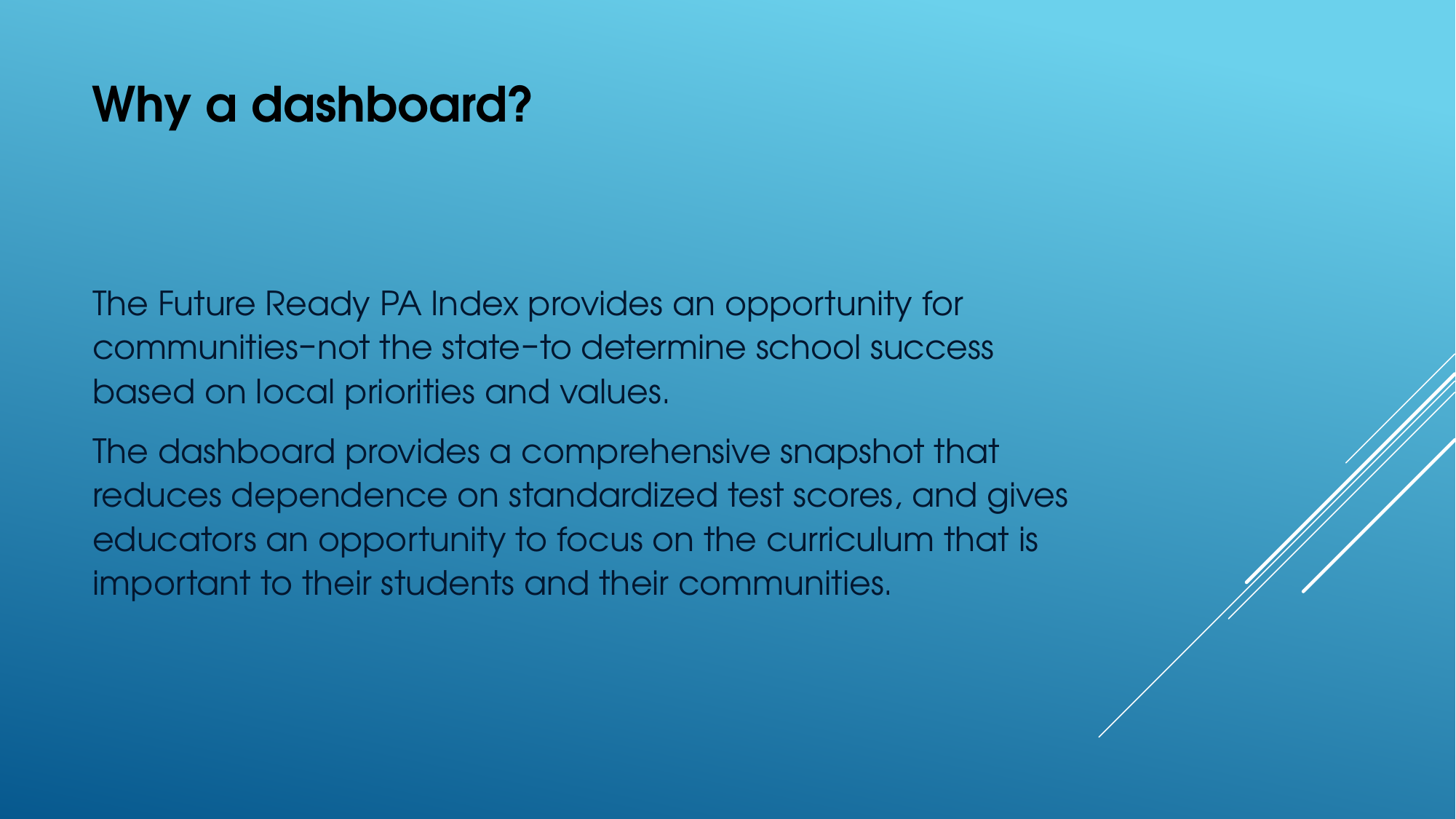

Why a dashboard?

The Future Ready PA Index provides an opportunity for communities‒not the state‒to determine school success based on local priorities and values.
The dashboard provides a comprehensive snapshot that reduces dependence on standardized test scores, and gives educators an opportunity to focus on the curriculum that is important to their students and their communities.